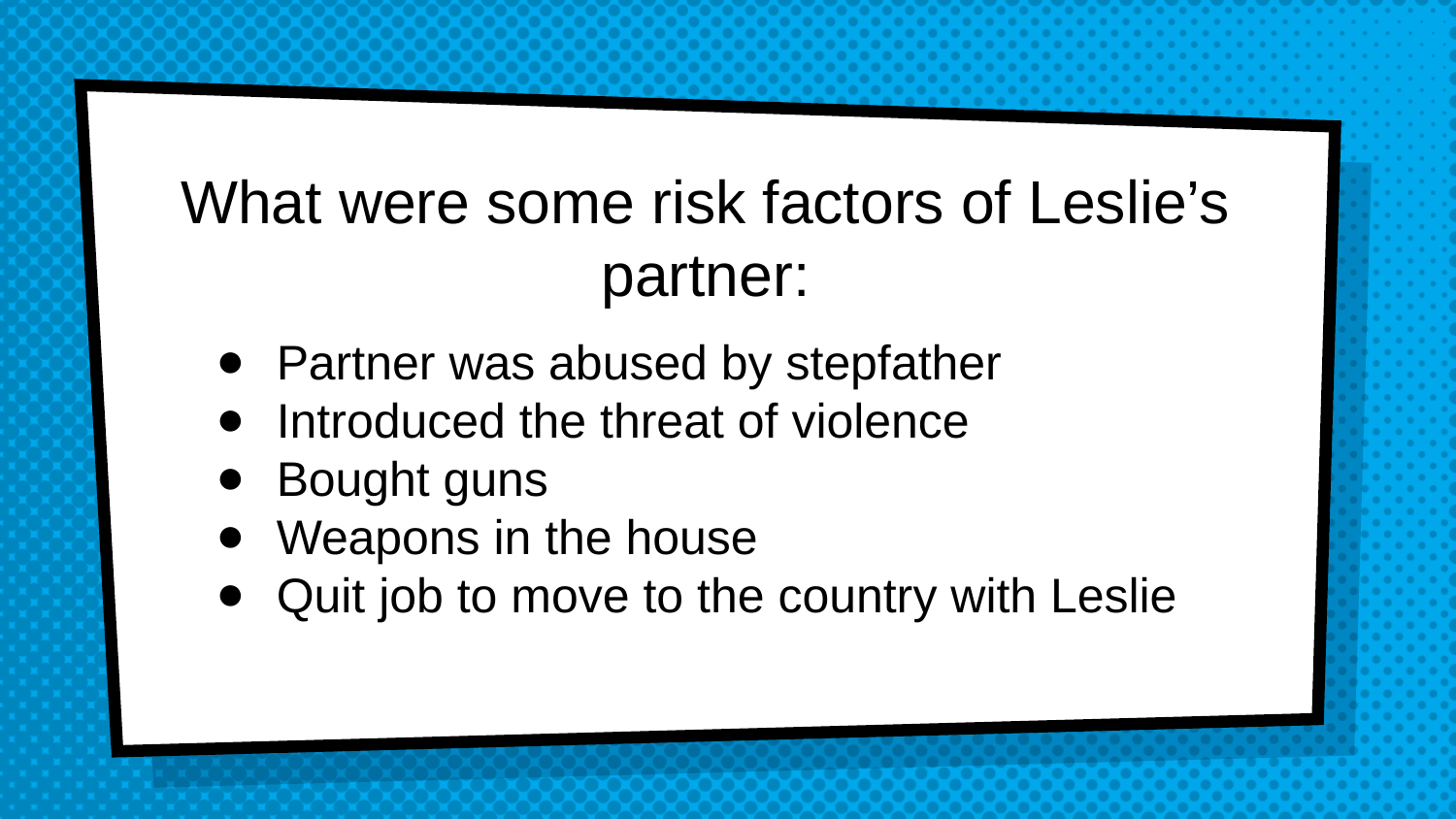

What were some risk factors of Leslie’s partner:

Partner was abused by stepfather
Introduced the threat of violence
Bought guns
Weapons in the house
Quit job to move to the country with Leslie